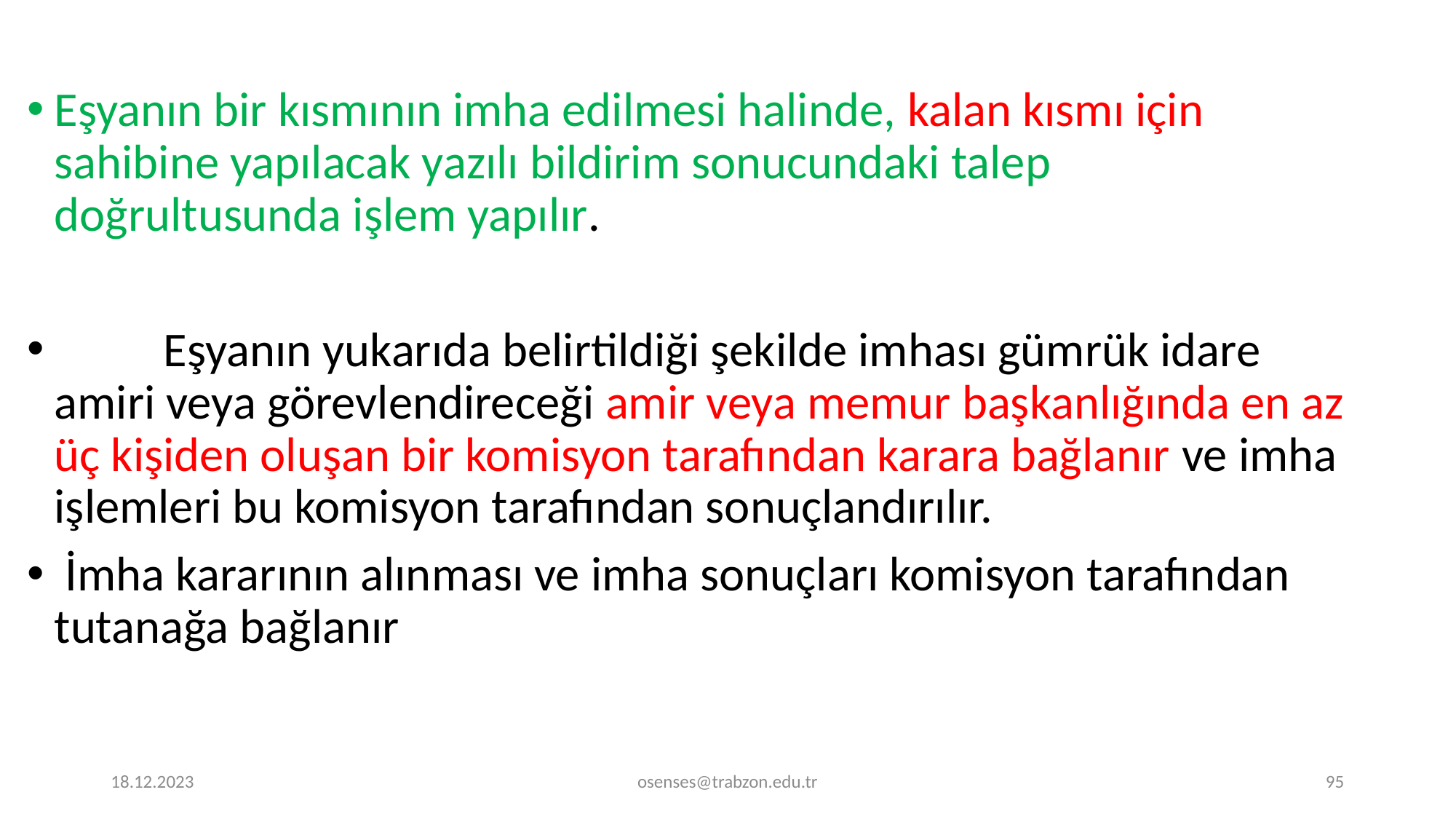

Eşyanın bir kısmının imha edilmesi halinde, kalan kısmı için sahibine yapılacak yazılı bildirim sonucundaki talep doğrultusunda işlem yapılır.

	Eşyanın yukarıda belirtildiği şekilde imhası gümrük idare amiri veya görevlendireceği amir veya memur başkanlığında en az üç kişiden oluşan bir komisyon tarafından karara bağlanır ve imha işlemleri bu komisyon tarafından sonuçlandırılır.
 İmha kararının alınması ve imha sonuçları komisyon tarafından tutanağa bağlanır
18.12.2023
osenses@trabzon.edu.tr
95